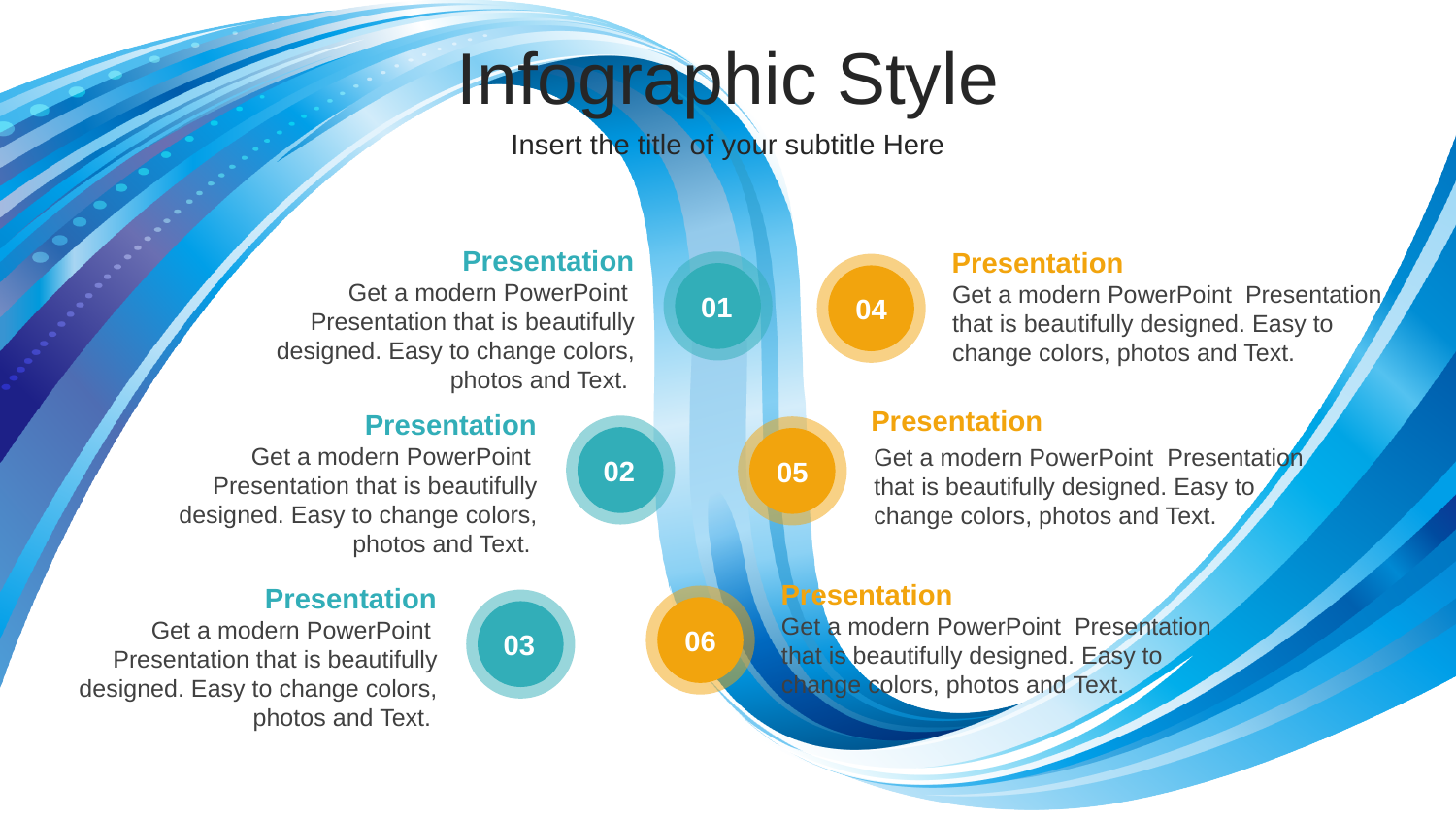

Infographic Style
Insert the title of your subtitle Here
Presentation
Get a modern PowerPoint  Presentation that is beautifully designed. Easy to change colors, photos and Text.
Presentation
Get a modern PowerPoint  Presentation that is beautifully designed. Easy to change colors, photos and Text.

01

04
Presentation
Get a modern PowerPoint  Presentation that is beautifully designed. Easy to change colors, photos and Text.
Presentation
Get a modern PowerPoint  Presentation that is beautifully designed. Easy to change colors, photos and Text.

02

05
Presentation
Get a modern PowerPoint  Presentation that is beautifully designed. Easy to change colors, photos and Text.
Presentation
Get a modern PowerPoint  Presentation that is beautifully designed. Easy to change colors, photos and Text.

03
06